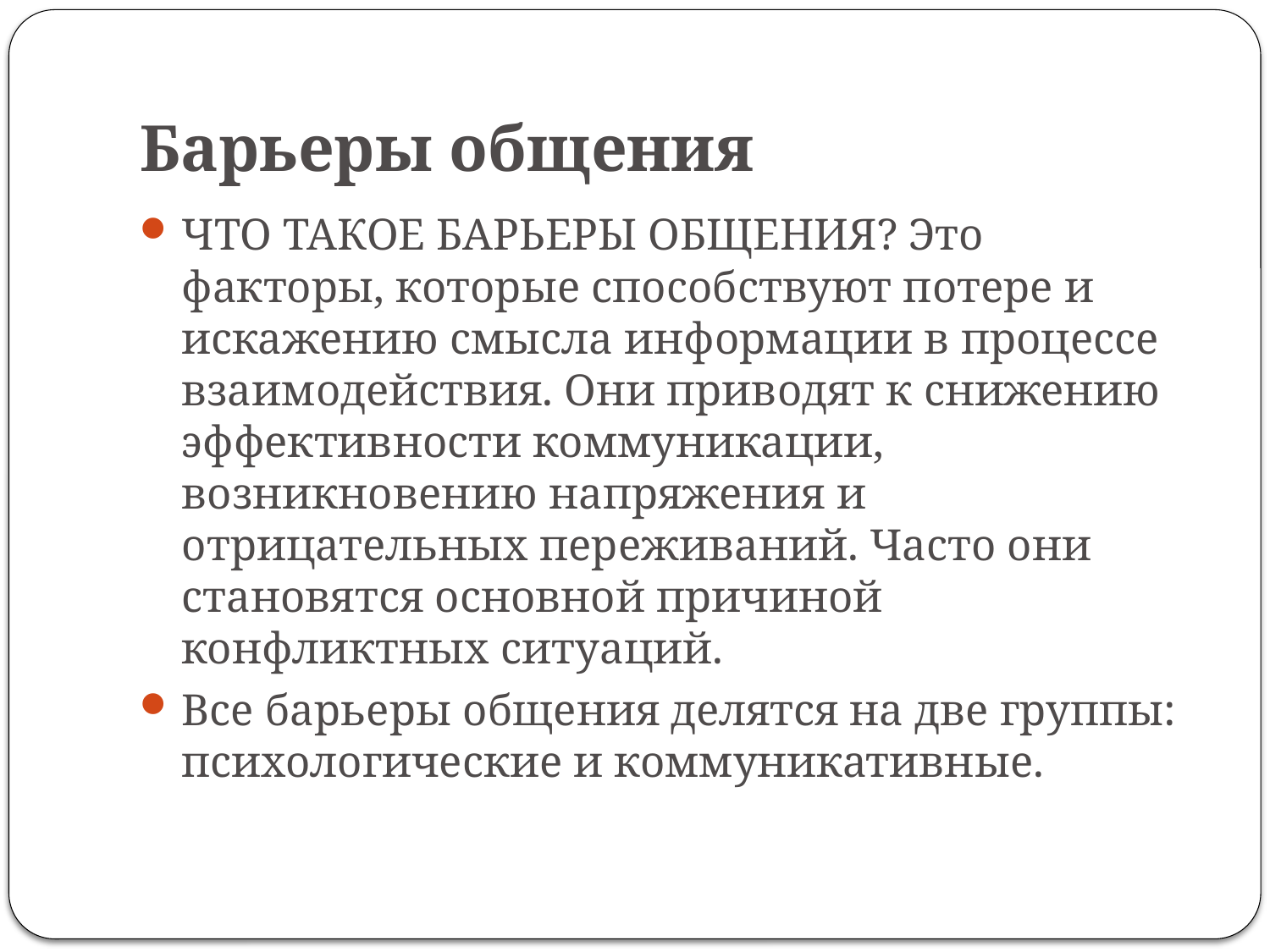

# Барьеры общения
ЧТО ТАКОЕ БАРЬЕРЫ ОБЩЕНИЯ? Это факторы, которые способствуют потере и искажению смысла информации в процессе взаимодействия. Они приводят к снижению эффективности коммуникации, возникновению напряжения и отрицательных переживаний. Часто они становятся основной причиной конфликтных ситуаций.
Все барьеры общения делятся на две группы: психологические и коммуникативные.